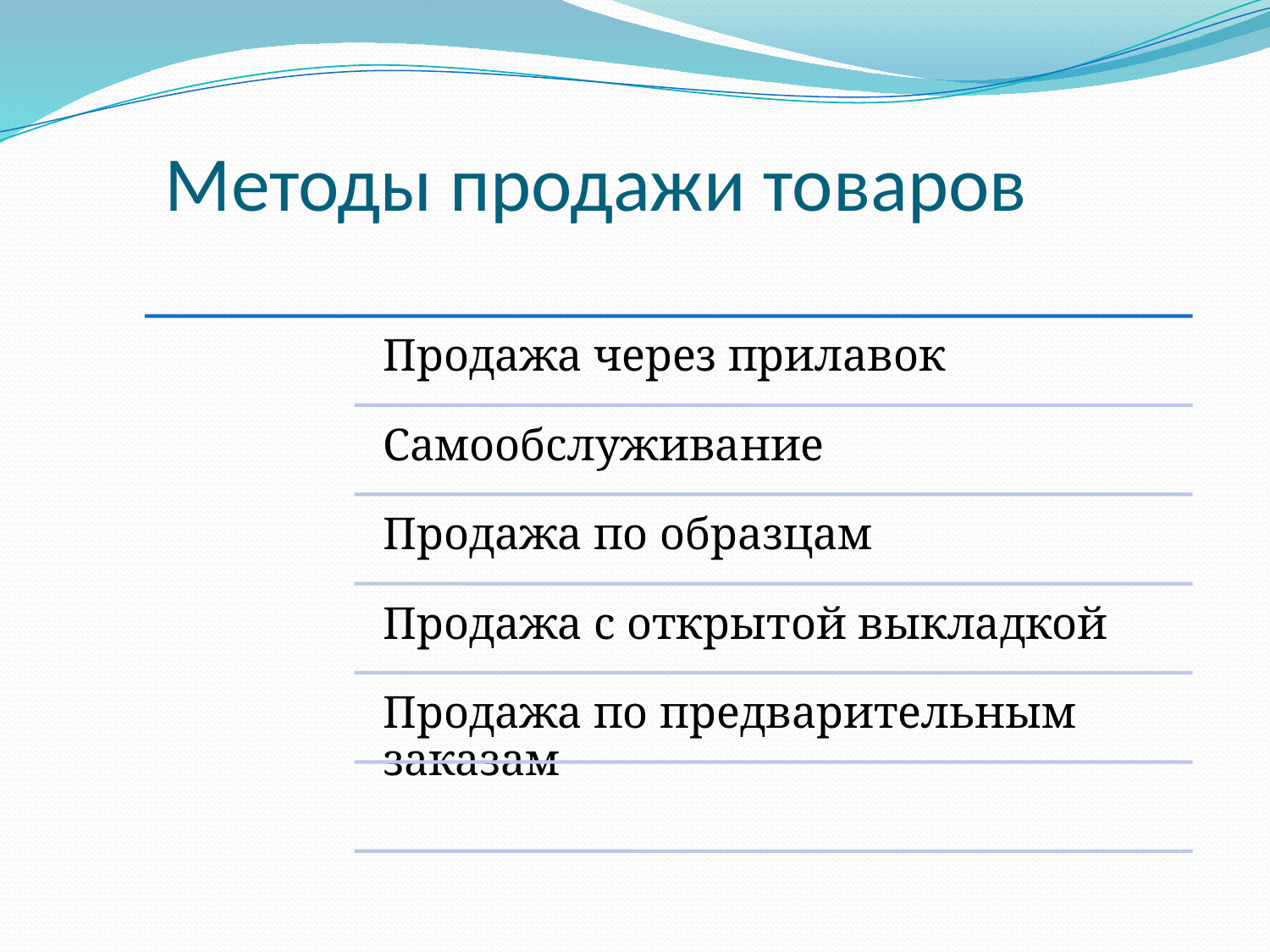

# Методы продажи товаров

Продажа через прилавок
Самообслуживание
Продажа по образцам
Продажа с открытой выкладкой
Продажа по предварительным заказам